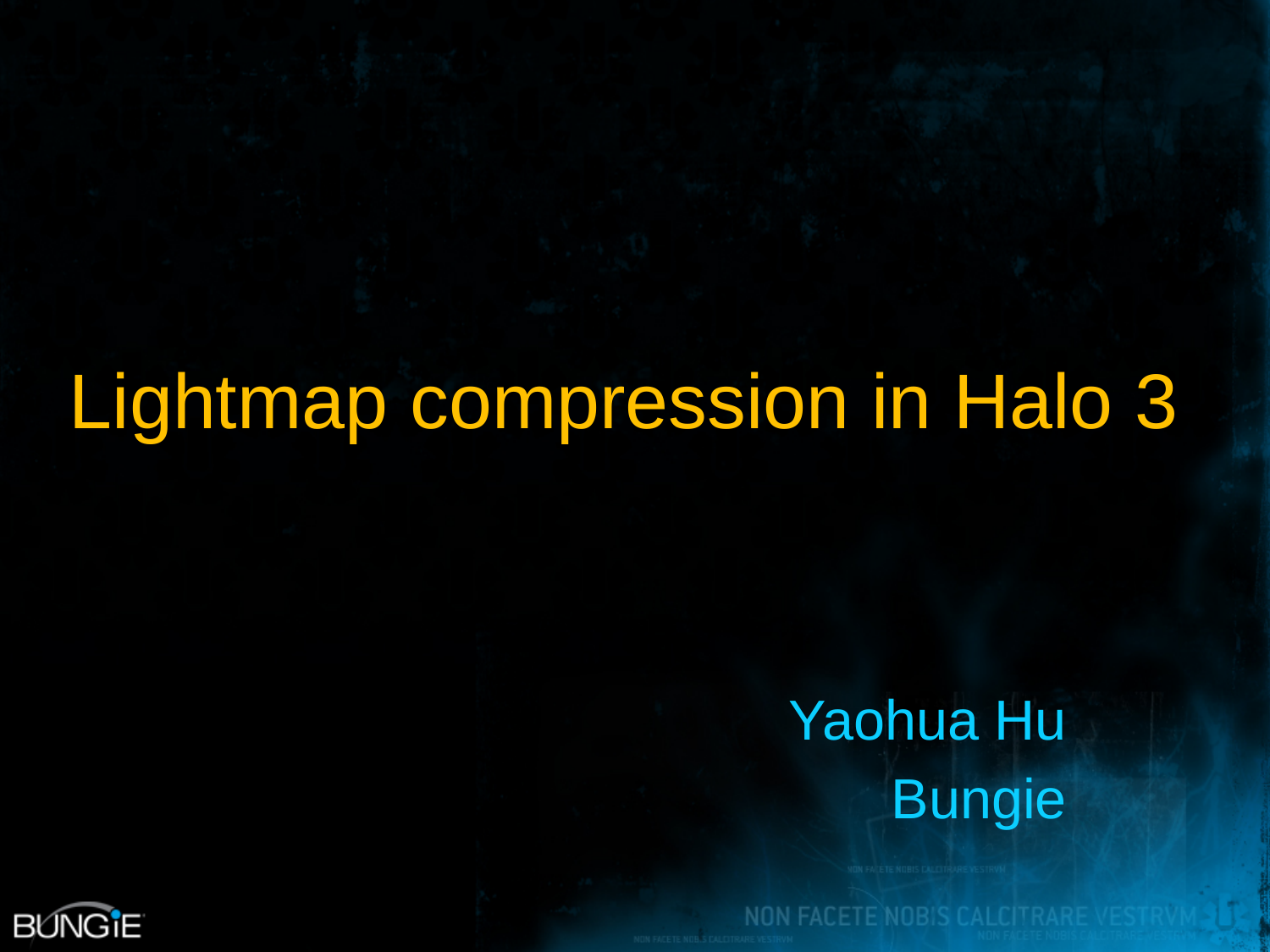

# Lightmap compression in Halo 3
Yaohua Hu
Bungie